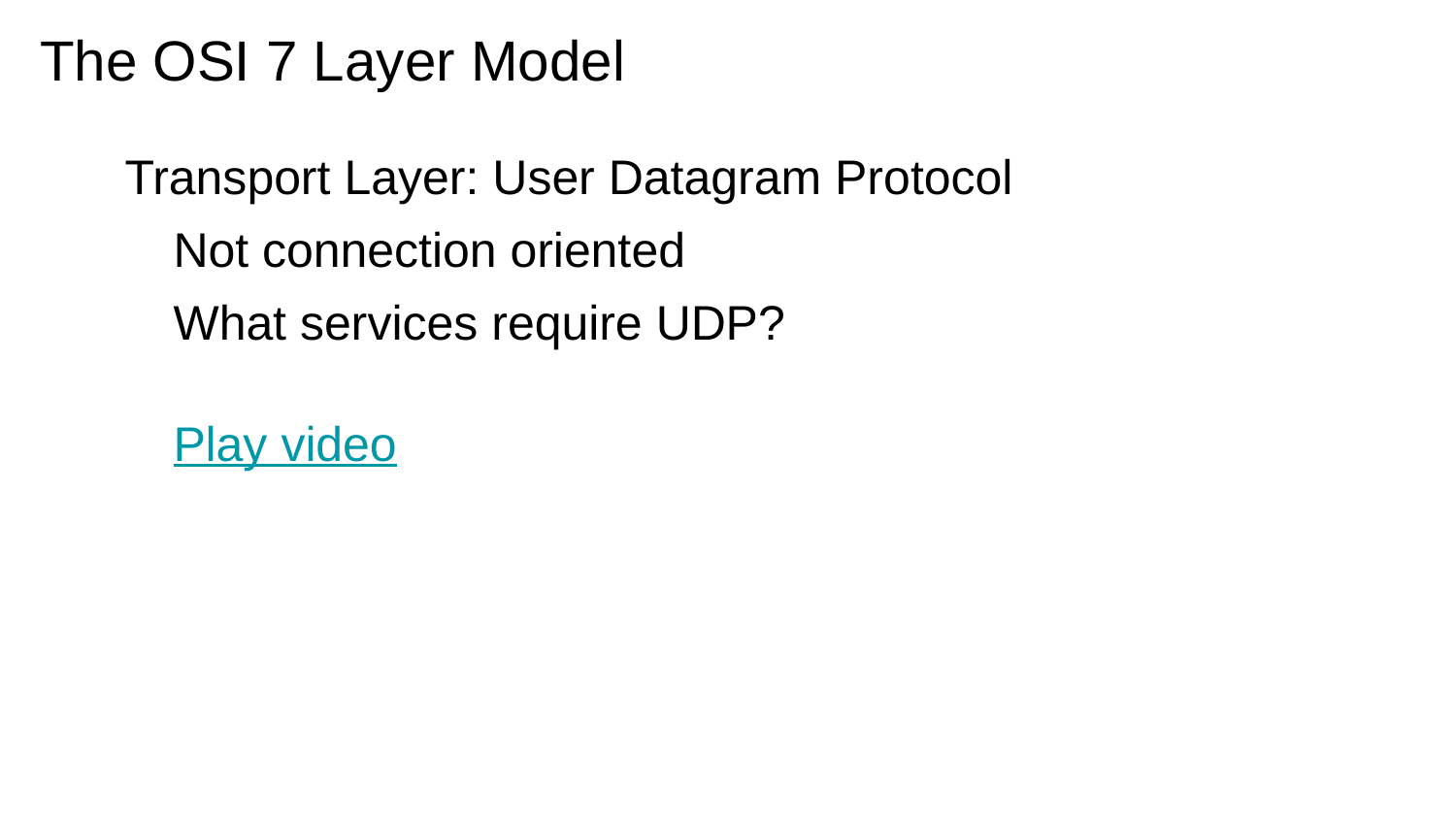

# The OSI 7 Layer Model
Transport Layer: User Datagram Protocol
Not connection oriented
What services require UDP?
Play video